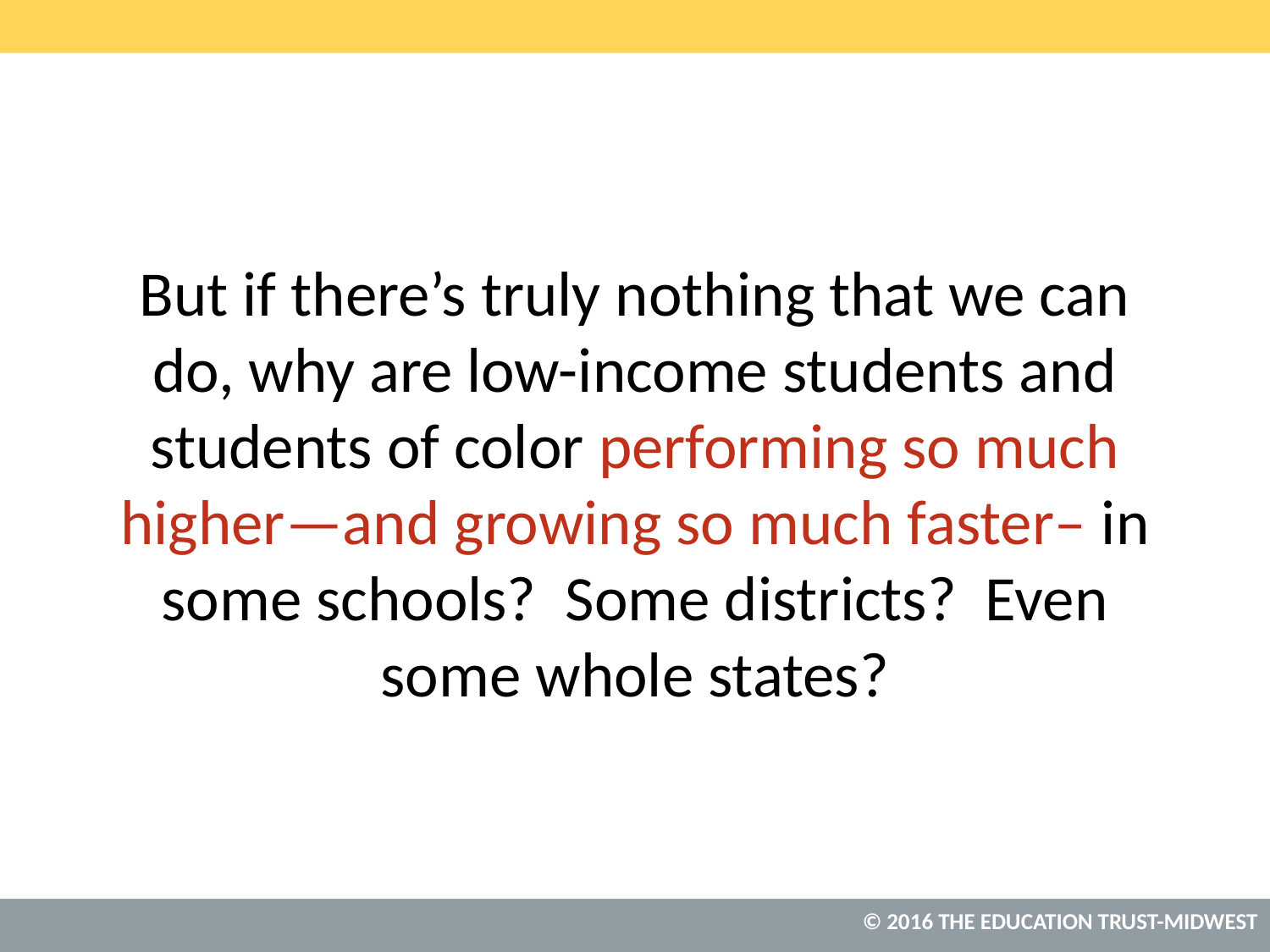

# But if there’s truly nothing that we can do, why are low-income students and students of color performing so much higher—and growing so much faster– in some schools?  Some districts?  Even some whole states?